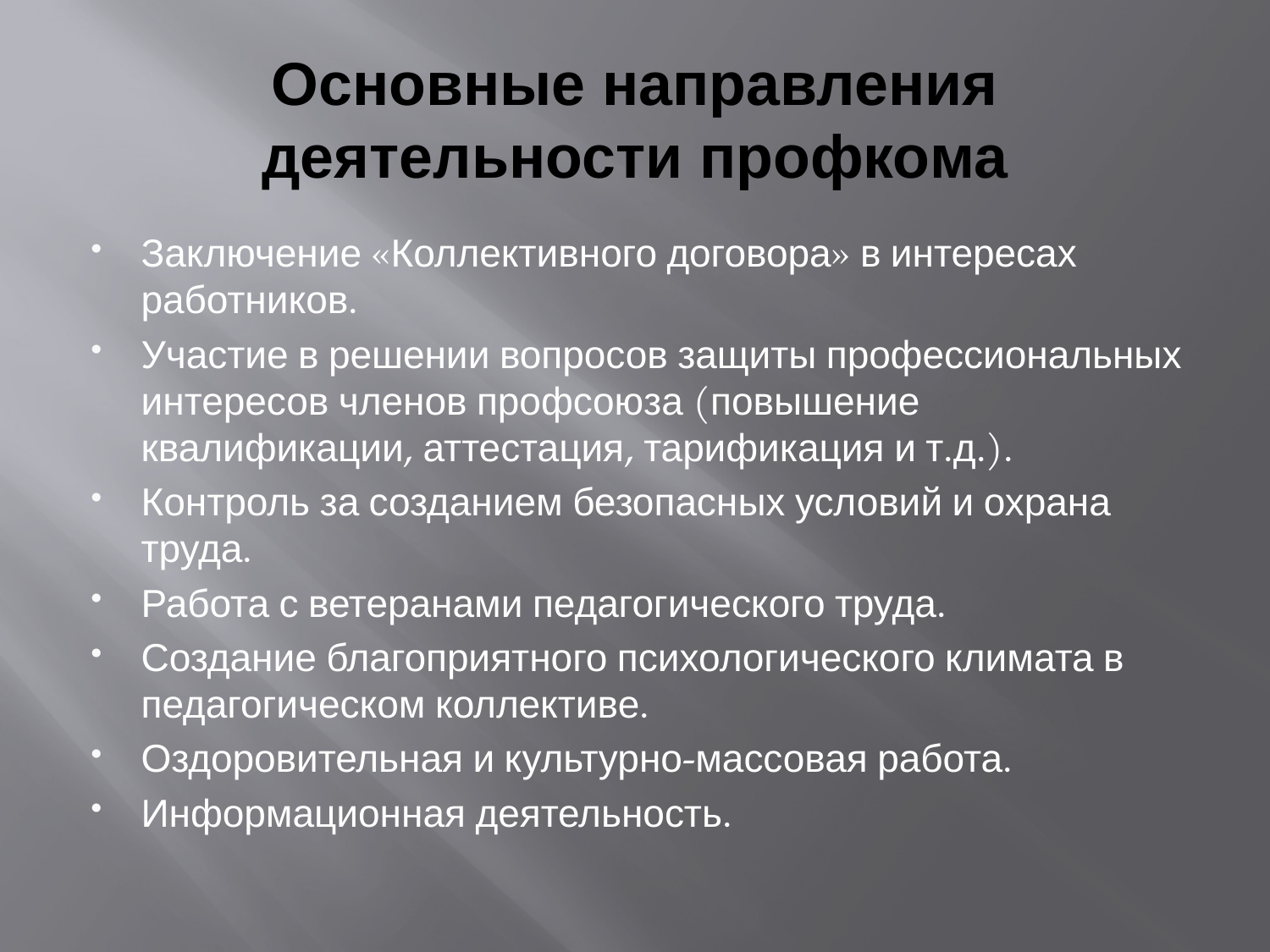

# Основные направления деятельности профкома
Заключение «Коллективного договора» в интересах работников.
Участие в решении вопросов защиты профессиональных интересов членов профсоюза (повышение квалификации, аттестация, тарификация и т.д.).
Контроль за созданием безопасных условий и охрана труда.
Работа с ветеранами педагогического труда.
Создание благоприятного психологического климата в педагогическом коллективе.
Оздоровительная и культурно-массовая работа.
Информационная деятельность.